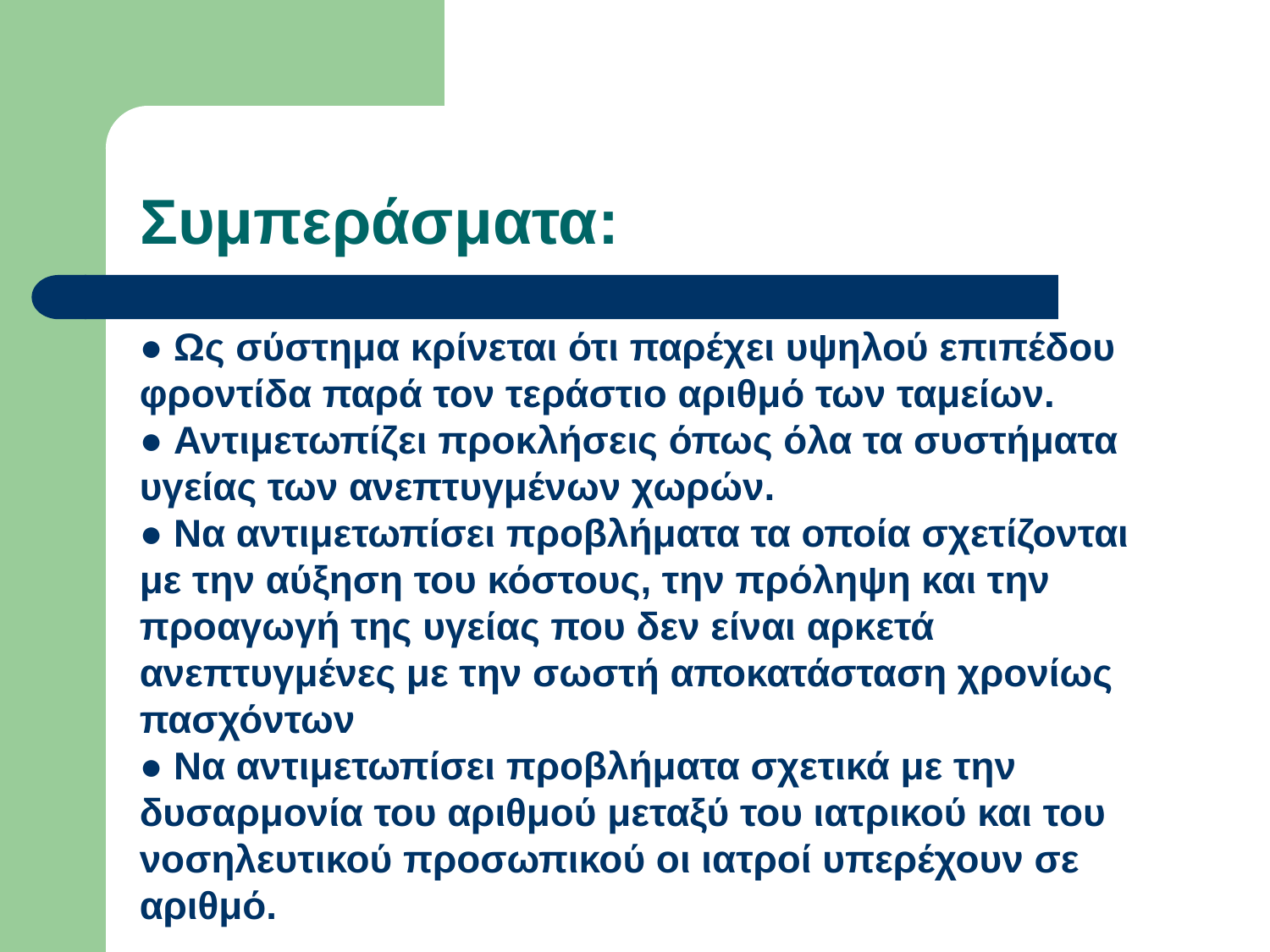

# Συμπεράσματα:
● Ως σύστημα κρίνεται ότι παρέχει υψηλού επιπέδου φροντίδα παρά τον τεράστιο αριθμό των ταμείων.
● Αντιμετωπίζει προκλήσεις όπως όλα τα συστήματα υγείας των ανεπτυγμένων χωρών.
● Να αντιμετωπίσει προβλήματα τα οποία σχετίζονται με την αύξηση του κόστους, την πρόληψη και την προαγωγή της υγείας που δεν είναι αρκετά ανεπτυγμένες με την σωστή αποκατάσταση χρονίως πασχόντων
● Να αντιμετωπίσει προβλήματα σχετικά με την δυσαρμονία του αριθμού μεταξύ του ιατρικού και του νοσηλευτικού προσωπικού οι ιατροί υπερέχουν σε αριθμό.